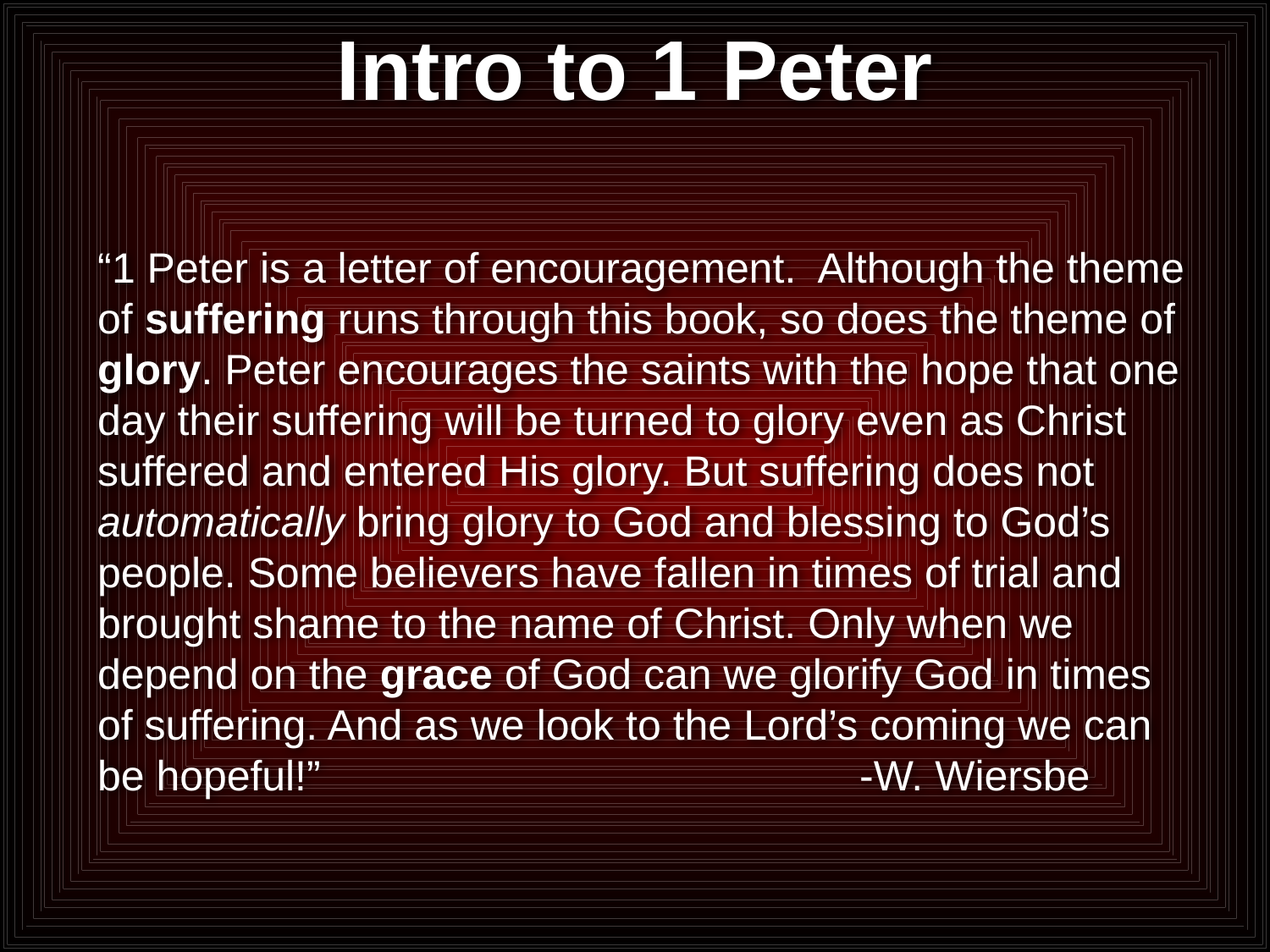

# Intro to 1 Peter

“1 Peter is a letter of encouragement.  Although the theme of suffering runs through this book, so does the theme of glory. Peter encourages the saints with the hope that one day their suffering will be turned to glory even as Christ suffered and entered His glory. But suffering does not automatically bring glory to God and blessing to God’s people. Some believers have fallen in times of trial and brought shame to the name of Christ. Only when we depend on the grace of God can we glorify God in times of suffering. And as we look to the Lord’s coming we can be hopeful!” 					-W. Wiersbe